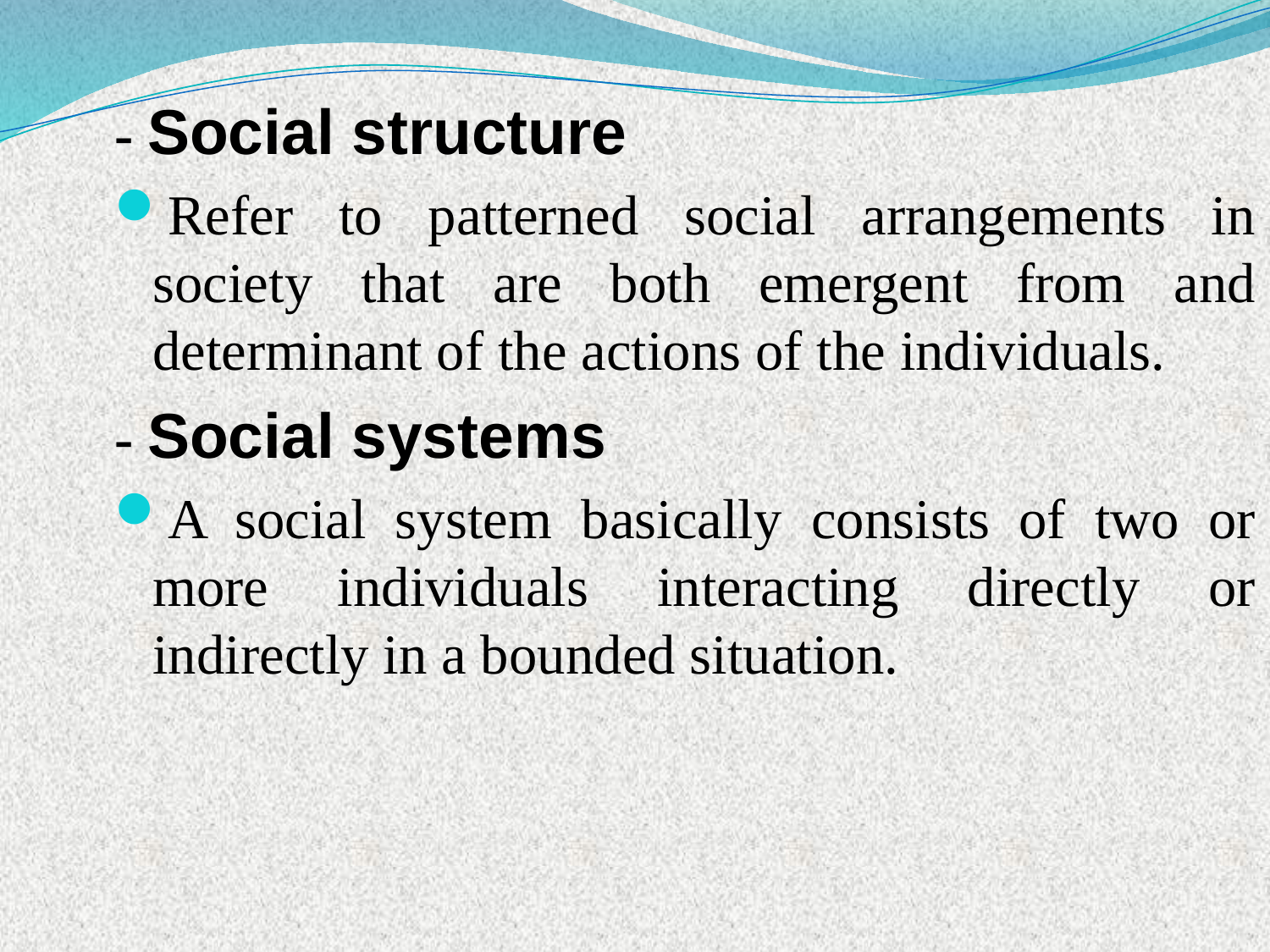

- Social structure
Refer to patterned social arrangements in society that are both emergent from and determinant of the actions of the individuals.
- Social systems
A social system basically consists of two or more individuals interacting directly or indirectly in a bounded situation.